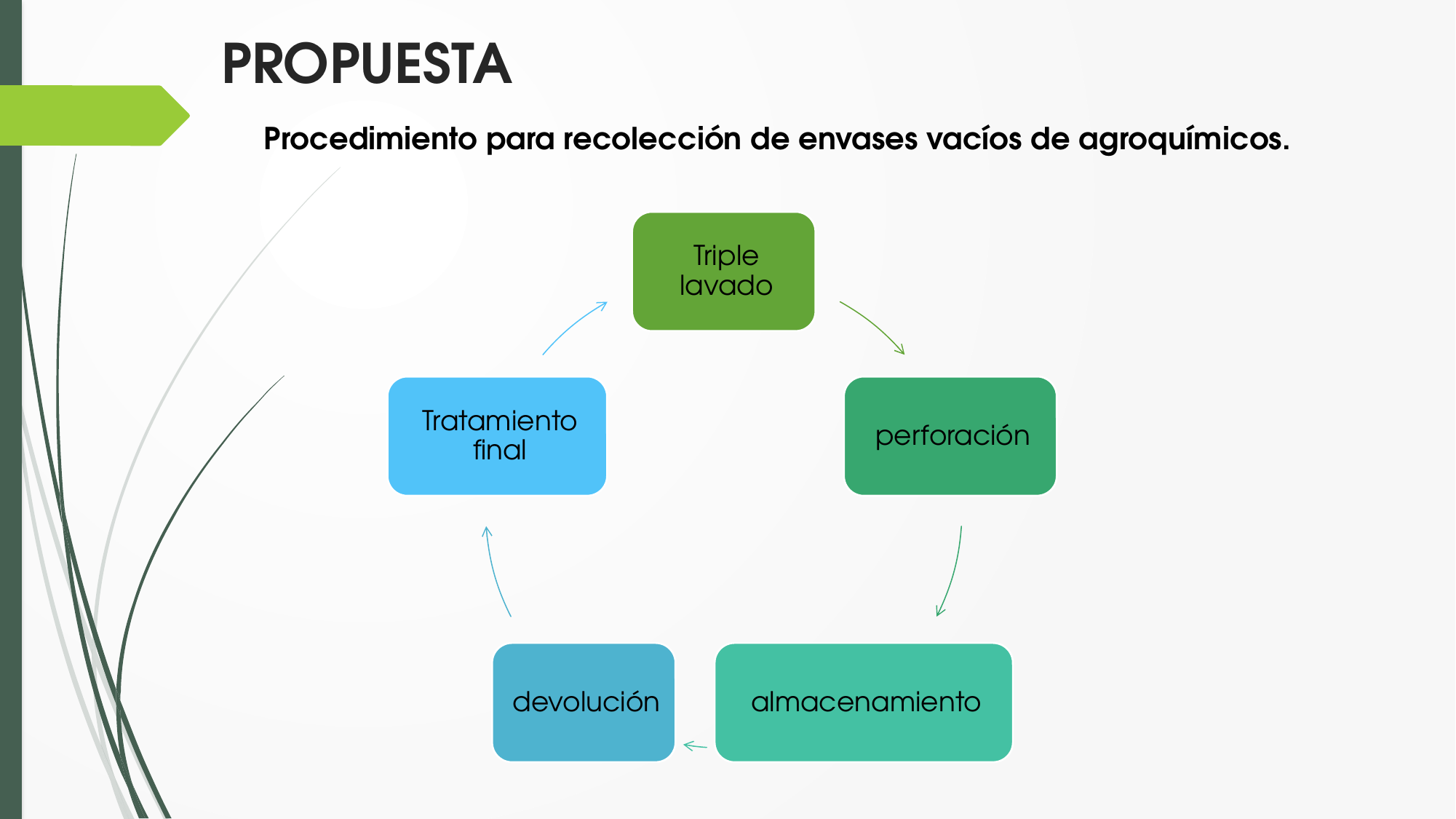

# PROPUESTA
Procedimiento para recolección de envases vacíos de agroquímicos.
Triple lavado
perforación
almacenamiento
devolución
Tratamiento final